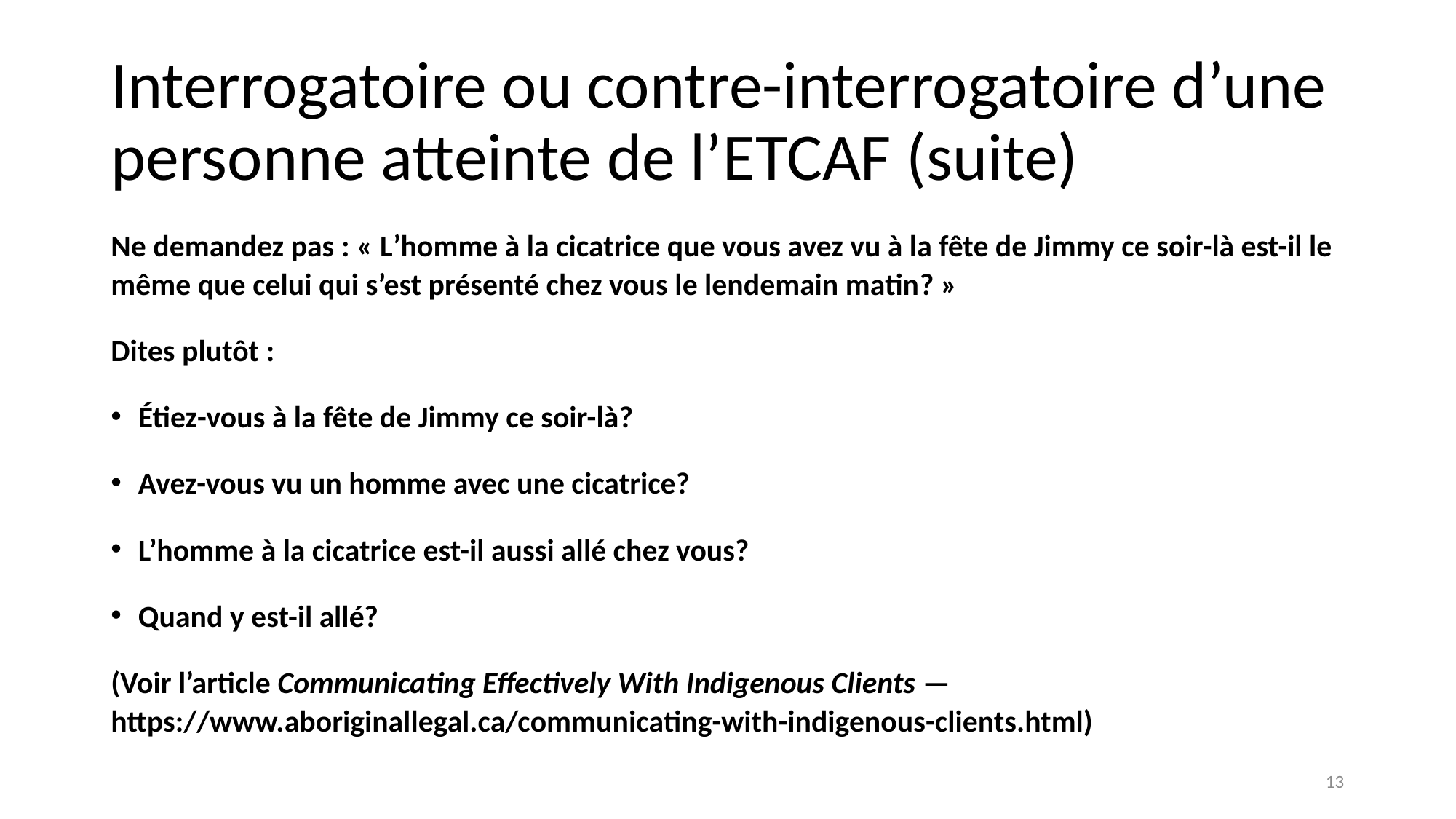

# Interrogatoire ou contre-interrogatoire d’une personne atteinte de l’ETCAF (suite)
Ne demandez pas : « L’homme à la cicatrice que vous avez vu à la fête de Jimmy ce soir-là est-il le même que celui qui s’est présenté chez vous le lendemain matin? »
Dites plutôt :
Étiez-vous à la fête de Jimmy ce soir-là?
Avez-vous vu un homme avec une cicatrice?
L’homme à la cicatrice est-il aussi allé chez vous?
Quand y est-il allé?
(Voir l’article Communicating Effectively With Indigenous Clients — https://www.aboriginallegal.ca/communicating-with-indigenous-clients.html)

13